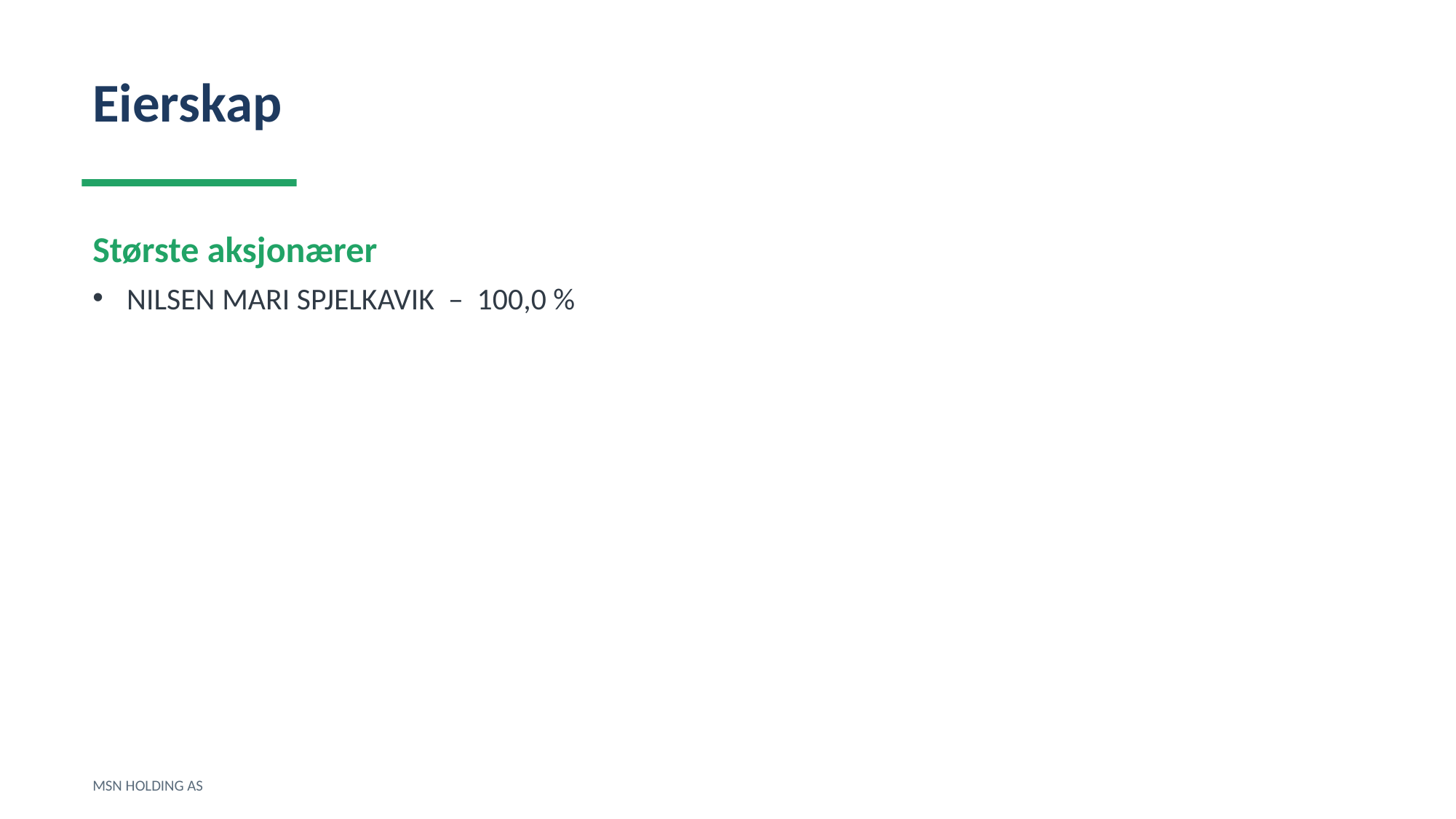

Eierskap

Største aksjonærer
NILSEN MARI SPJELKAVIK  –  100,0 %
MSN HOLDING AS